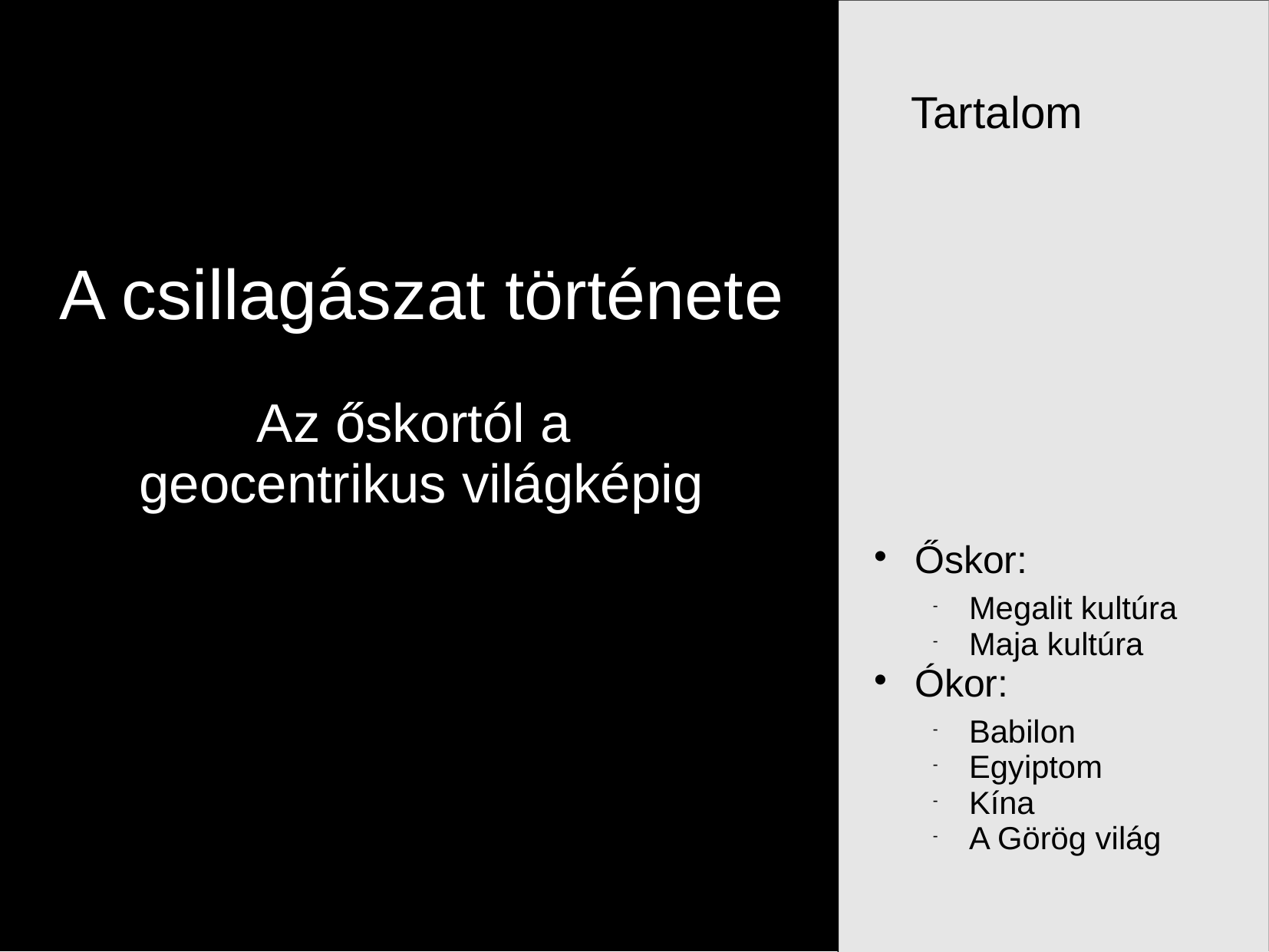

Tartalom
# A csillagászat története
Az őskortól a
geocentrikus világképig
Őskor:
Megalit kultúra
Maja kultúra
Ókor:
Babilon
Egyiptom
Kína
A Görög világ